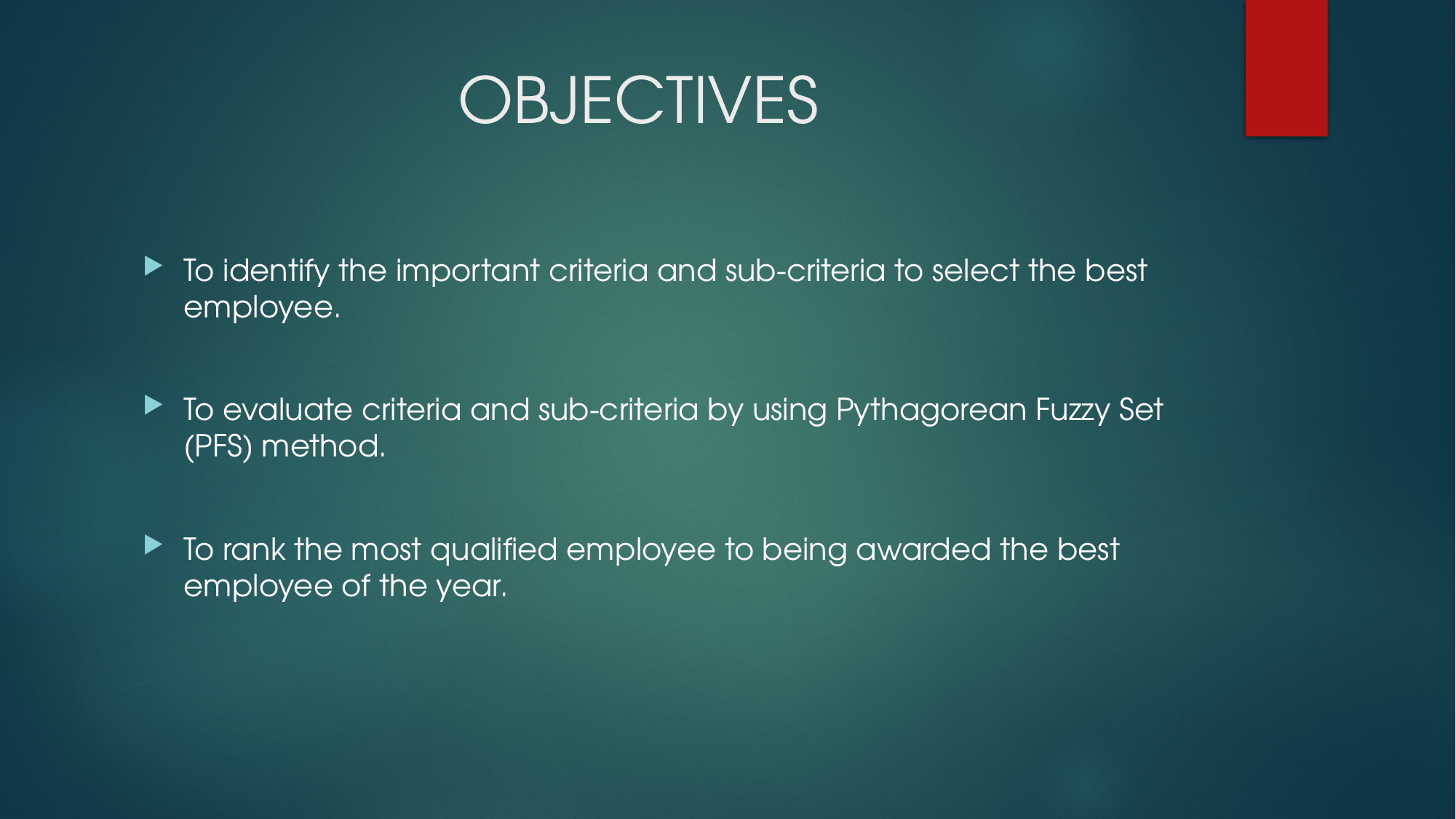

# OBJECTIVES
To identify the important criteria and sub-criteria to select the best employee.

To evaluate criteria and sub-criteria by using Pythagorean Fuzzy Set (PFS) method.

To rank the most qualified employee to being awarded the best employee of the year.